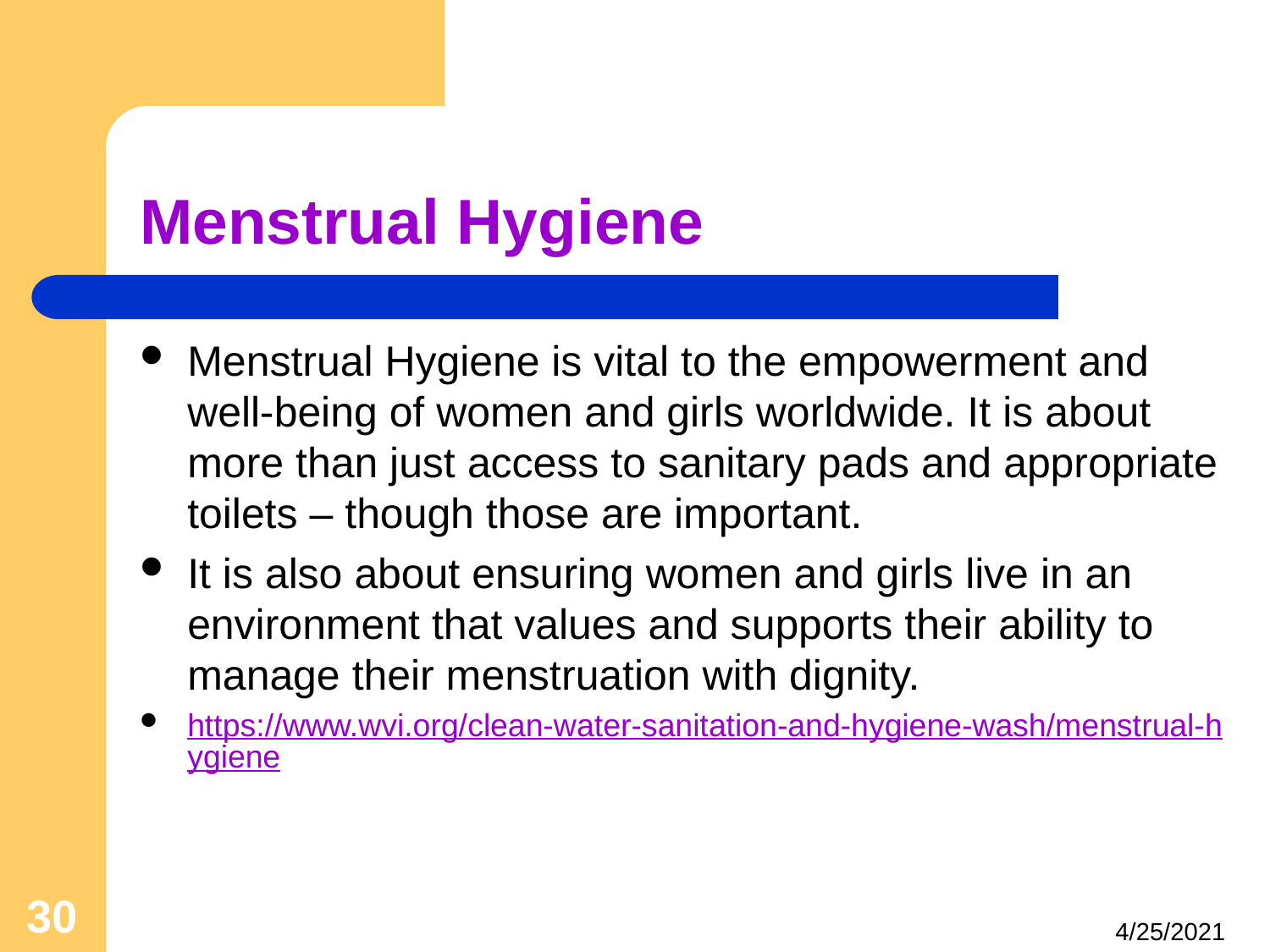

# Menstrual Hygiene
Menstrual Hygiene is vital to the empowerment and well-being of women and girls worldwide. It is about more than just access to sanitary pads and appropriate toilets – though those are important.
It is also about ensuring women and girls live in an environment that values and supports their ability to manage their menstruation with dignity.
https://www.wvi.org/clean-water-sanitation-and-hygiene-wash/menstrual-hygiene

30
4/25/2021